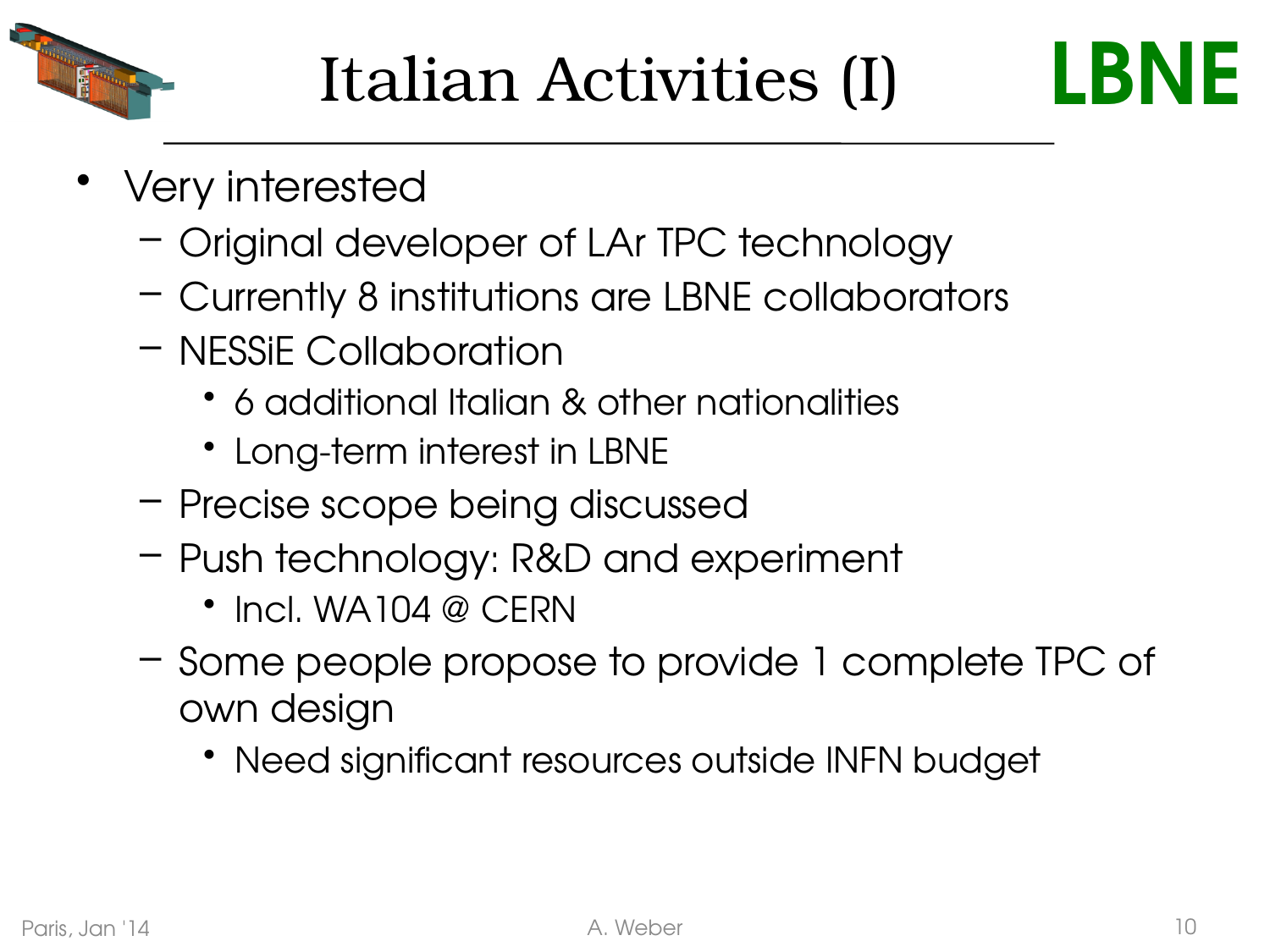

# Italian Activities (I)
Very interested
Original developer of LAr TPC technology
Currently 8 institutions are LBNE collaborators
NESSiE Collaboration
6 additional Italian & other nationalities
Long-term interest in LBNE
Precise scope being discussed
Push technology: R&D and experiment
Incl. WA104 @ CERN
Some people propose to provide 1 complete TPC of own design
Need significant resources outside INFN budget

10
Paris, Jan '14
A. Weber